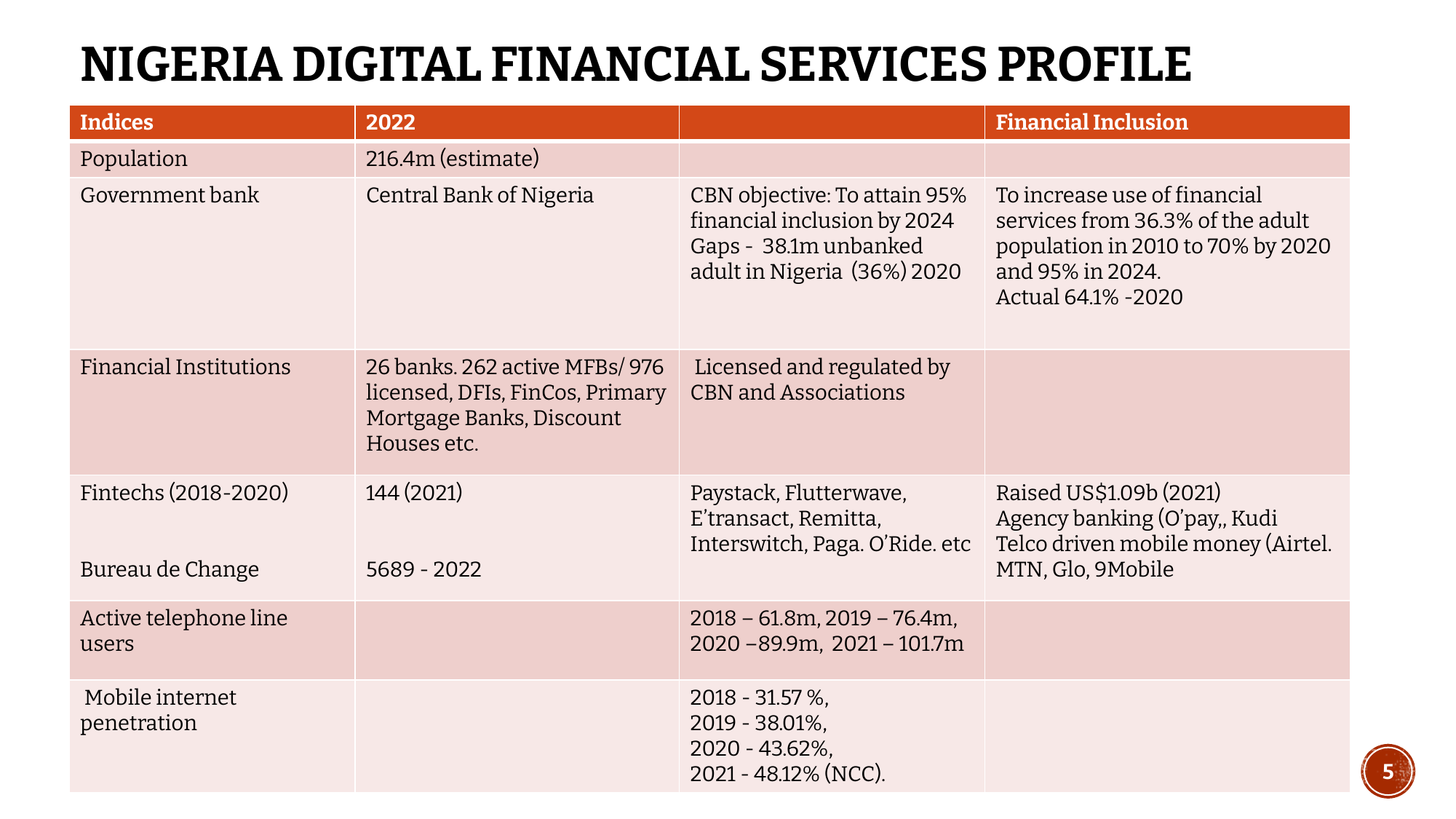

# Nigeria Digital Financial Services Profile
| Indices | 2022 |  | Financial Inclusion |
| --- | --- | --- | --- |
| Population | 216.4m (estimate) |  |  |
| Government bank | Central Bank of Nigeria | CBN objective: To attain 95% financial inclusion by 2024 Gaps - 38.1m unbanked adult in Nigeria (36%) 2020 | To increase use of financial services from 36.3% of the adult population in 2010 to 70% by 2020 and 95% in 2024. Actual 64.1% -2020 |
| Financial Institutions | 26 banks. 262 active MFBs/ 976 licensed, DFIs, FinCos, Primary Mortgage Banks, Discount Houses etc. | Licensed and regulated by CBN and Associations |  |
| Fintechs (2018-2020) Bureau de Change | 144 (2021) 5689 - 2022 | Paystack, Flutterwave, E’transact, Remitta, Interswitch, Paga. O’Ride. etc | Raised US$1.09b (2021) Agency banking (O’pay,, Kudi Telco driven mobile money (Airtel. MTN, Glo, 9Mobile |
| Active telephone line users |  | 2018 – 61.8m, 2019 – 76.4m, 2020 –89.9m, 2021 – 101.7m |  |
| Mobile internet penetration |  | 2018 - 31.57 %, 2019 - 38.01%, 2020 - 43.62%, 2021 - 48.12% (NCC). |  |
5